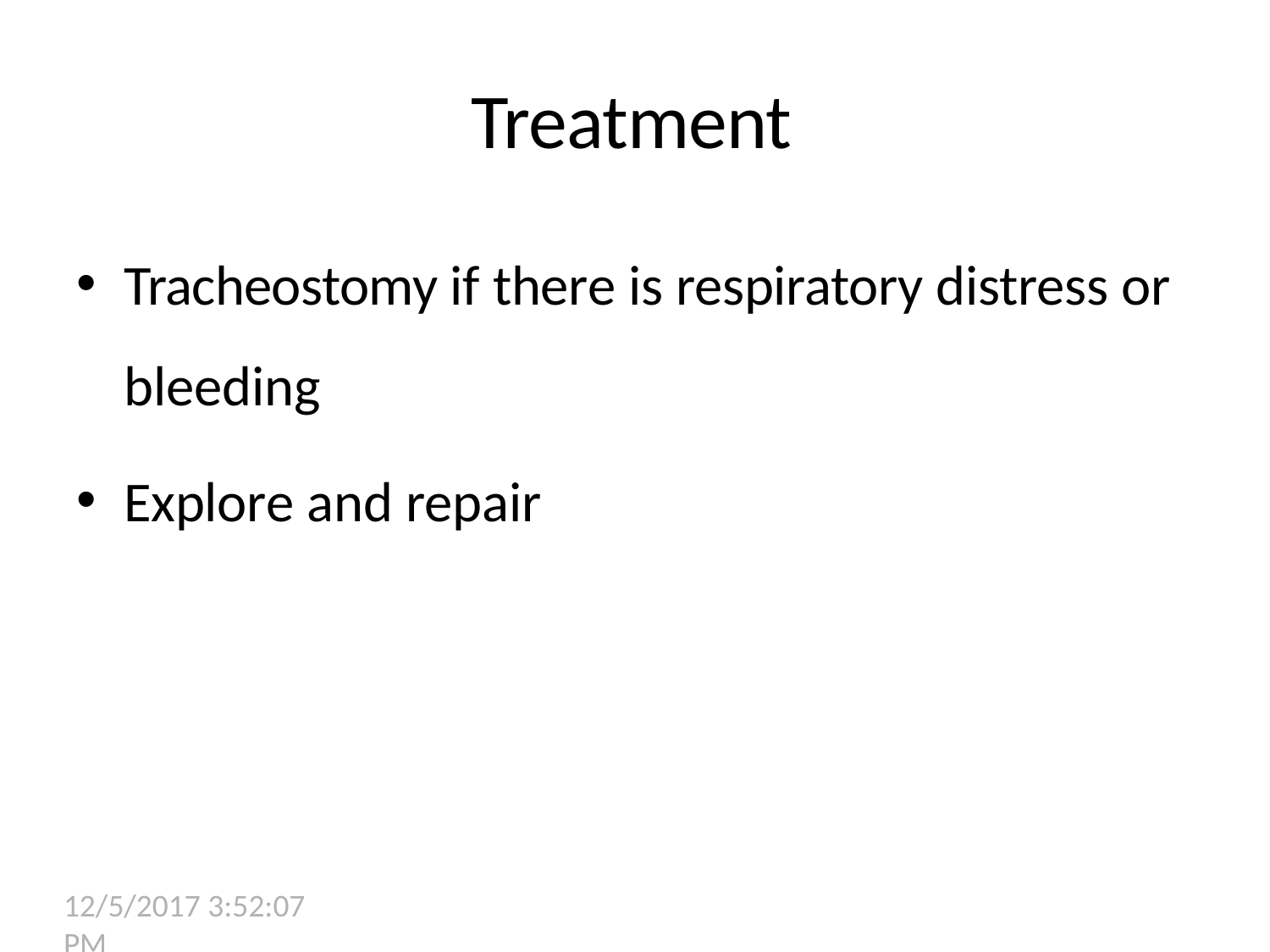

# Treatment
Tracheostomy if there is respiratory distress or
bleeding
Explore and repair
12/5/2017 3:52:07 PM
97